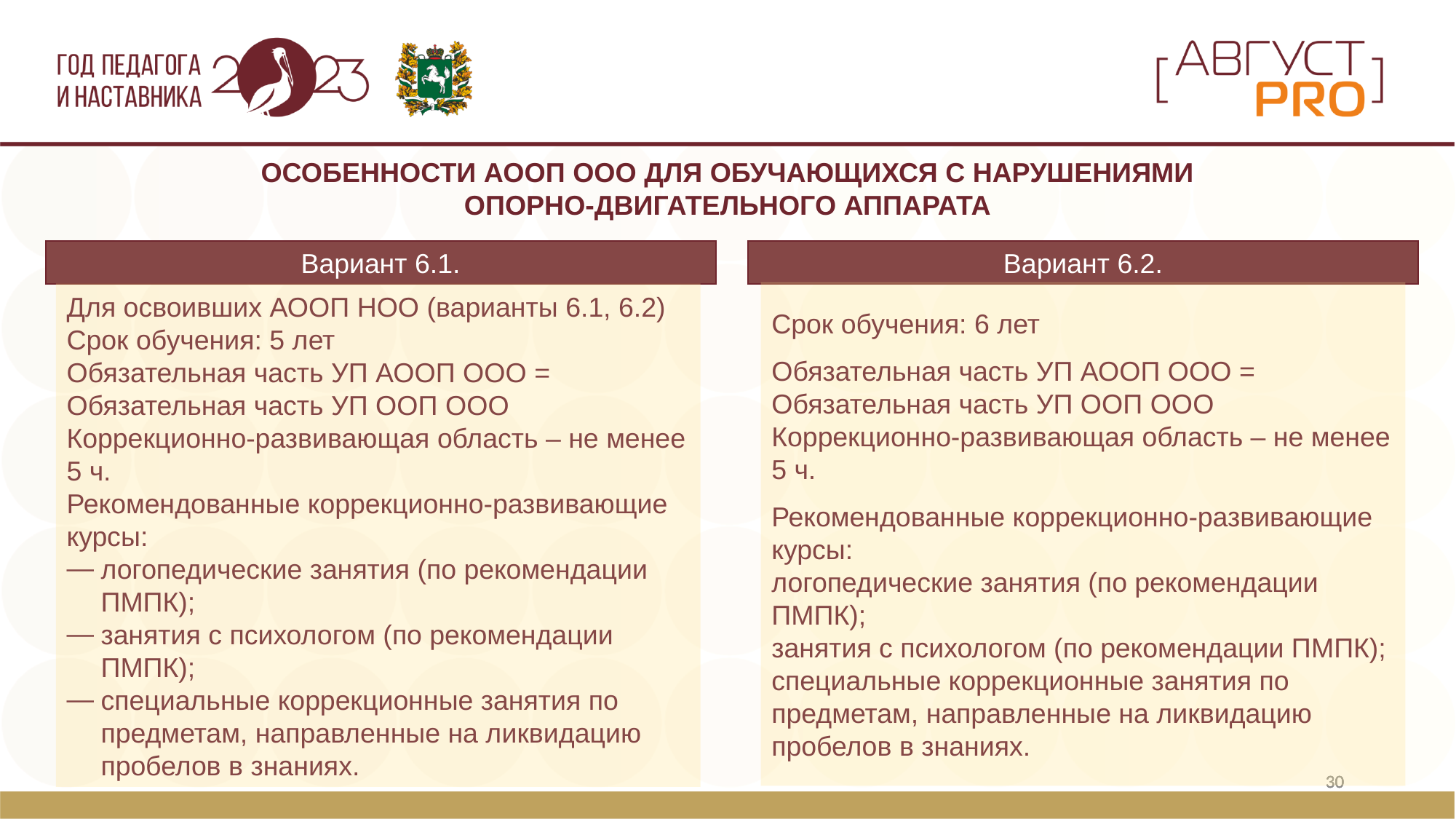

ОСОБЕННОСТИ АООП ООО ДЛЯ ОБУЧАЮЩИХСЯ С НАРУШЕНИЯМИ
ОПОРНО-ДВИГАТЕЛЬНОГО АППАРАТА

Вариант 6.1.
Вариант 6.2.
Срок обучения: 6 лет

Обязательная часть УП АООП ООО = Обязательная часть УП ООП ООО
Коррекционно-развивающая область – не менее 5 ч.

Рекомендованные коррекционно-развивающие курсы:
логопедические занятия (по рекомендации ПМПК);
занятия с психологом (по рекомендации ПМПК);
специальные коррекционные занятия по предметам, направленные на ликвидацию пробелов в знаниях.
Для освоивших АООП НОО (варианты 6.1, 6.2)
Срок обучения: 5 лет
Обязательная часть УП АООП ООО = Обязательная часть УП ООП ООО
Коррекционно-развивающая область – не менее 5 ч.
Рекомендованные коррекционно-развивающие курсы:
логопедические занятия (по рекомендации ПМПК);
занятия с психологом (по рекомендации ПМПК);
специальные коррекционные занятия по предметам, направленные на ликвидацию пробелов в знаниях.
30
30
30
30